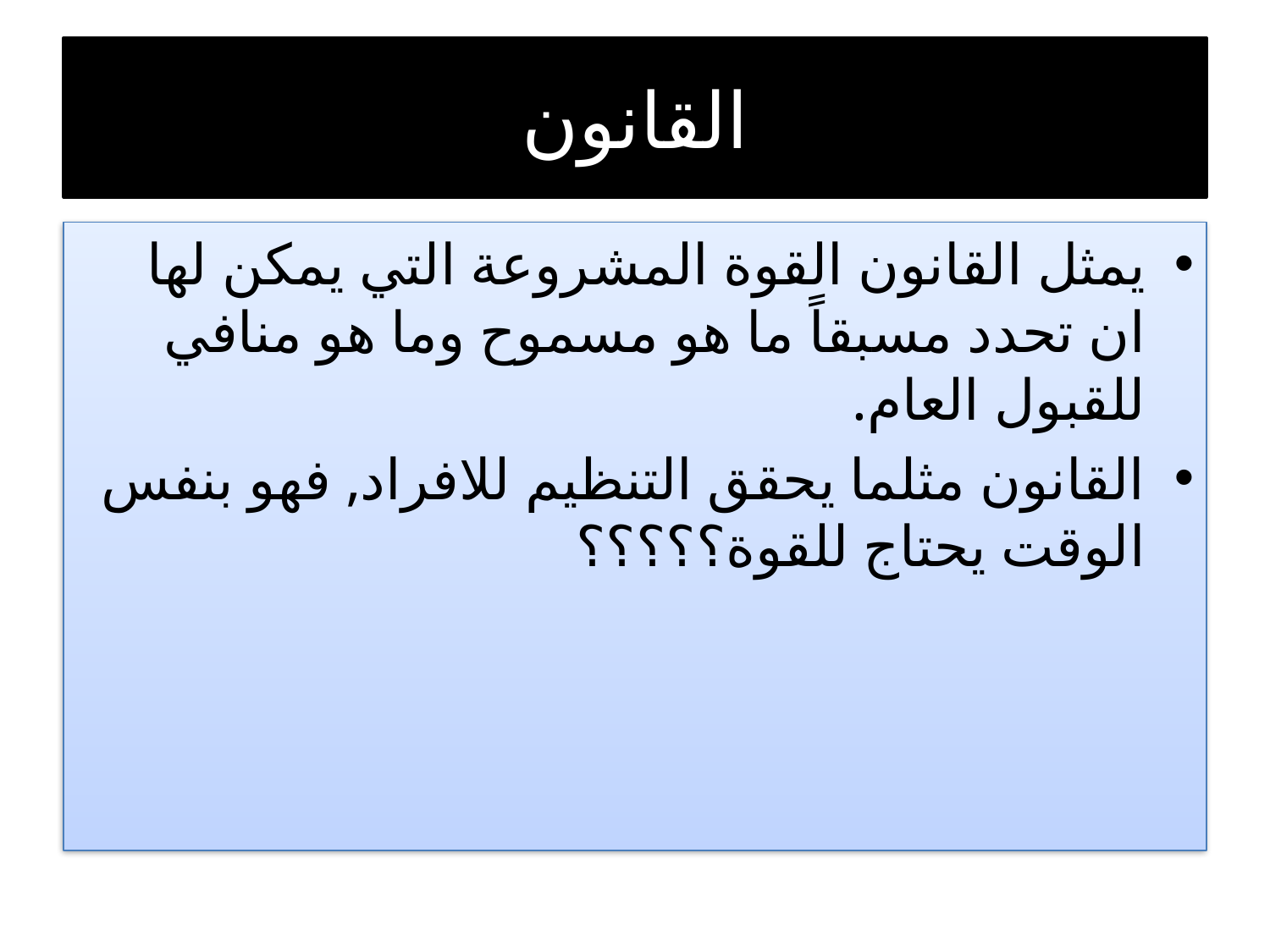

# القانون
يمثل القانون القوة المشروعة التي يمكن لها ان تحدد مسبقاً ما هو مسموح وما هو منافي للقبول العام.
القانون مثلما يحقق التنظيم للافراد, فهو بنفس الوقت يحتاج للقوة؟؟؟؟؟